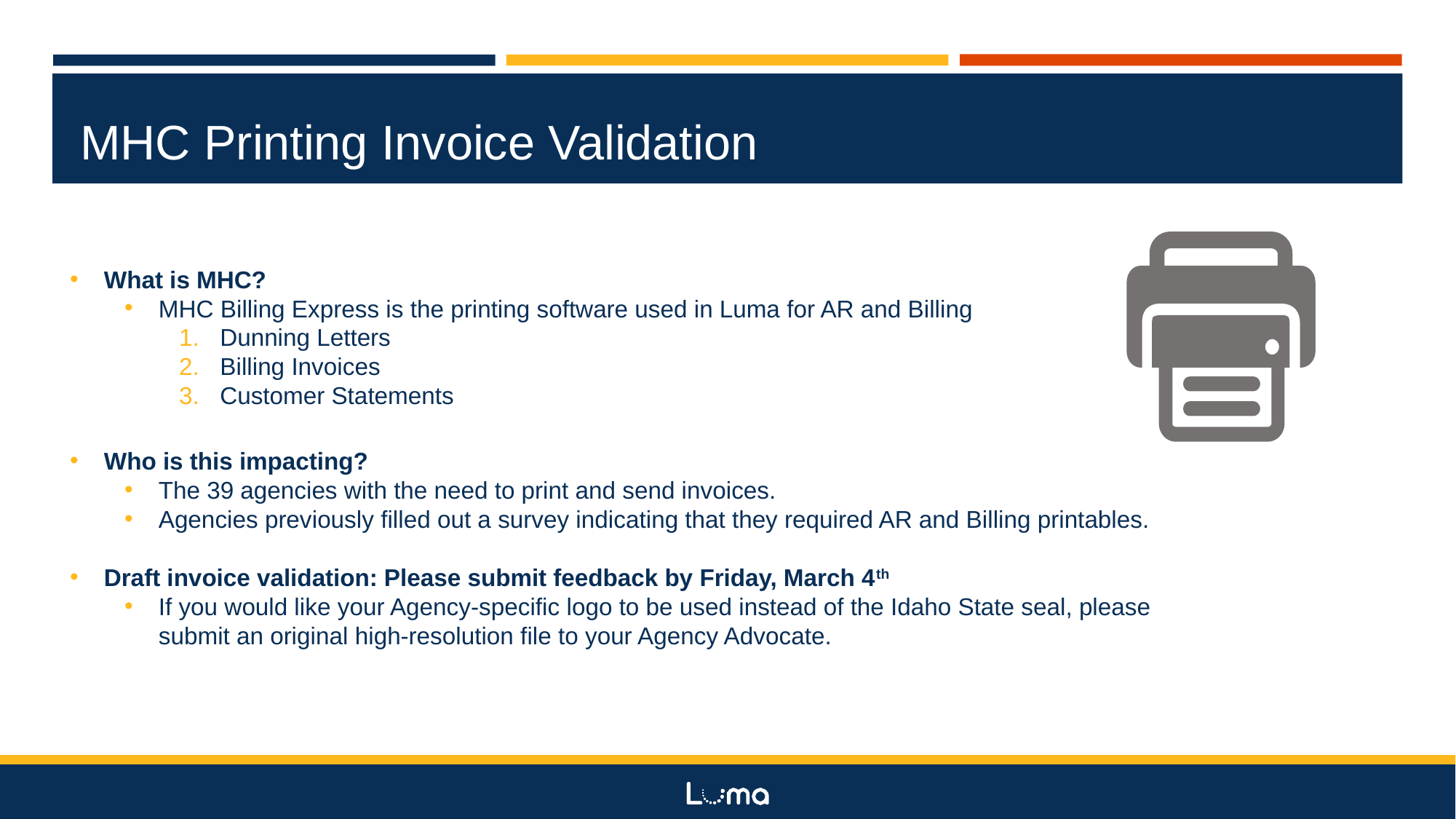

MHC Printing Invoice Validation

What is MHC?
MHC Billing Express is the printing software used in Luma for AR and Billing
Dunning Letters
Billing Invoices
Customer Statements

Who is this impacting?
The 39 agencies with the need to print and send invoices.
Agencies previously filled out a survey indicating that they required AR and Billing printables.

Draft invoice validation: Please submit feedback by Friday, March 4th
If you would like your Agency-specific logo to be used instead of the Idaho State seal, please submit an original high-resolution file to your Agency Advocate.